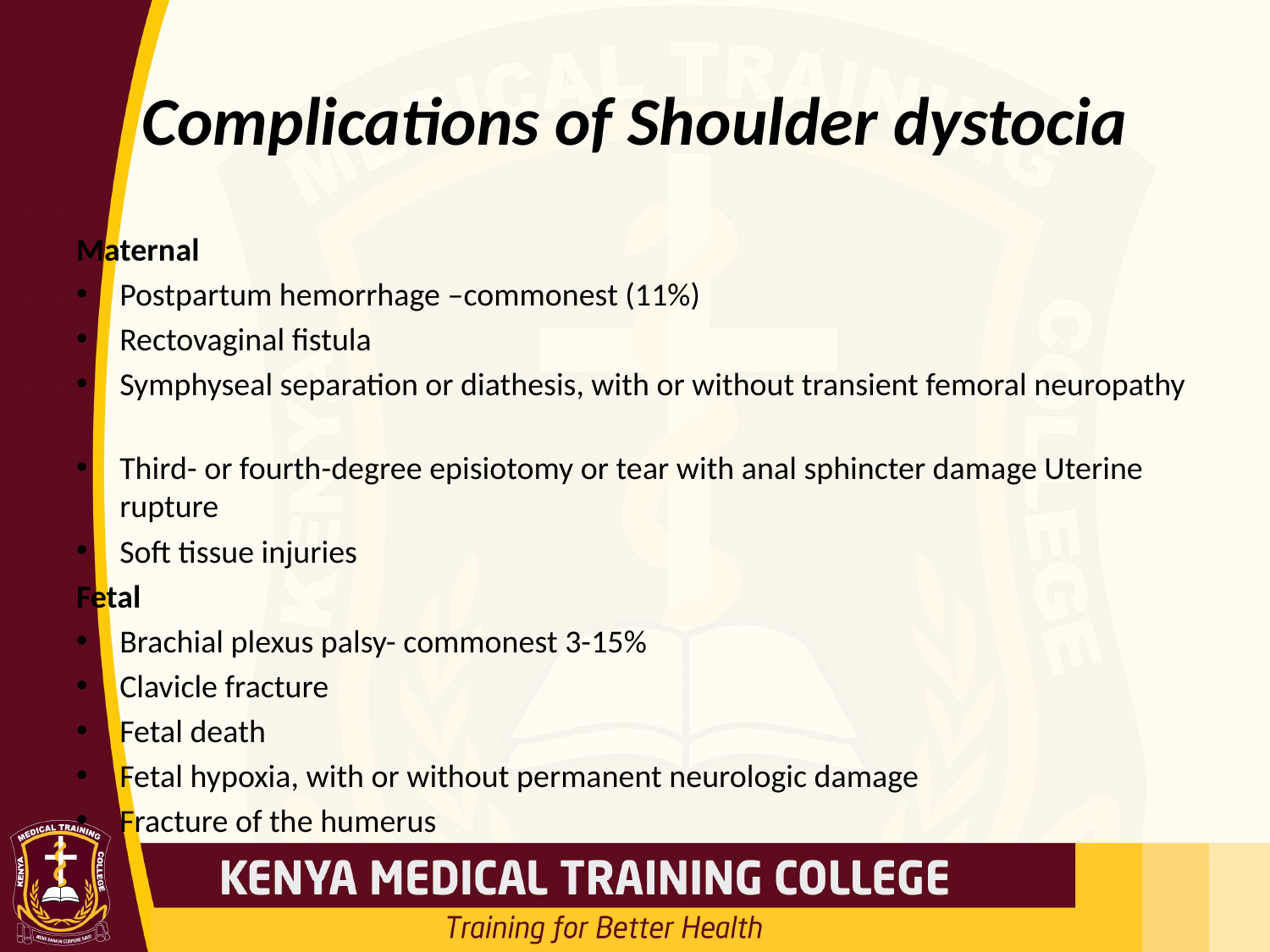

# Complications of Shoulder dystocia
Maternal
Postpartum hemorrhage –commonest (11%)
Rectovaginal fistula
Symphyseal separation or diathesis, with or without transient femoral neuropathy
Third- or fourth-degree episiotomy or tear with anal sphincter damage Uterine rupture
Soft tissue injuries
Fetal
Brachial plexus palsy- commonest 3-15%
Clavicle fracture
Fetal death
Fetal hypoxia, with or without permanent neurologic damage
Fracture of the humerus